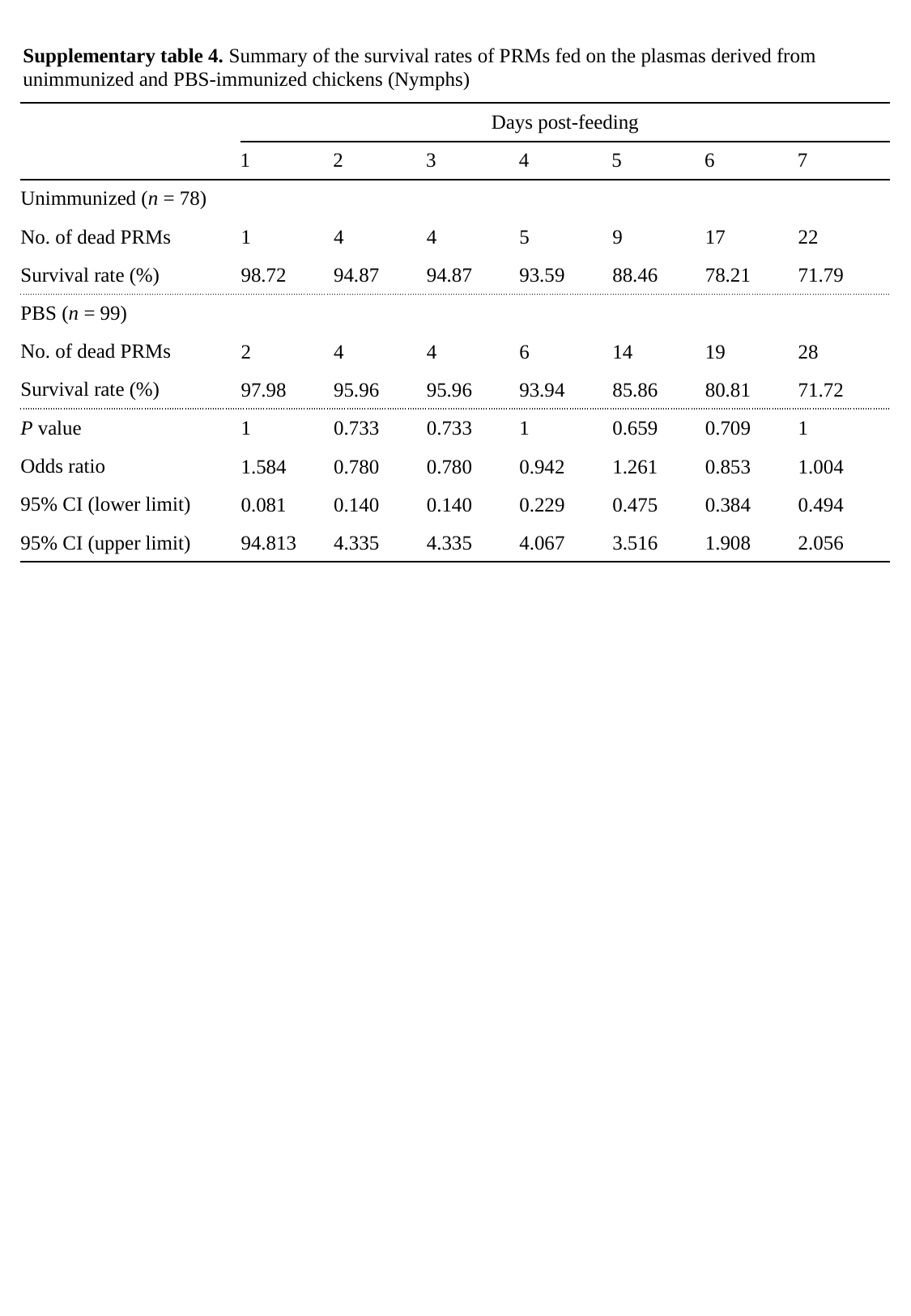

Supplementary table 4. Summary of the survival rates of PRMs fed on the plasmas derived from unimmunized and PBS-immunized chickens (Nymphs)
|  | Days post-feeding |  |  |  |  |  |  |
| --- | --- | --- | --- | --- | --- | --- | --- |
|  | 1 | 2 | 3 | 4 | 5 | 6 | 7 |
| Unimmunized (n = 78) |  |  |  |  |  |  |  |
| No. of dead PRMs | 1 | 4 | 4 | 5 | 9 | 17 | 22 |
| Survival rate (%) | 98.72 | 94.87 | 94.87 | 93.59 | 88.46 | 78.21 | 71.79 |
| PBS (n = 99) |  |  |  |  |  |  |  |
| No. of dead PRMs | 2 | 4 | 4 | 6 | 14 | 19 | 28 |
| Survival rate (%) | 97.98 | 95.96 | 95.96 | 93.94 | 85.86 | 80.81 | 71.72 |
| P value | 1 | 0.733 | 0.733 | 1 | 0.659 | 0.709 | 1 |
| Odds ratio | 1.584 | 0.780 | 0.780 | 0.942 | 1.261 | 0.853 | 1.004 |
| 95% CI (lower limit) | 0.081 | 0.140 | 0.140 | 0.229 | 0.475 | 0.384 | 0.494 |
| 95% CI (upper limit) | 94.813 | 4.335 | 4.335 | 4.067 | 3.516 | 1.908 | 2.056 |